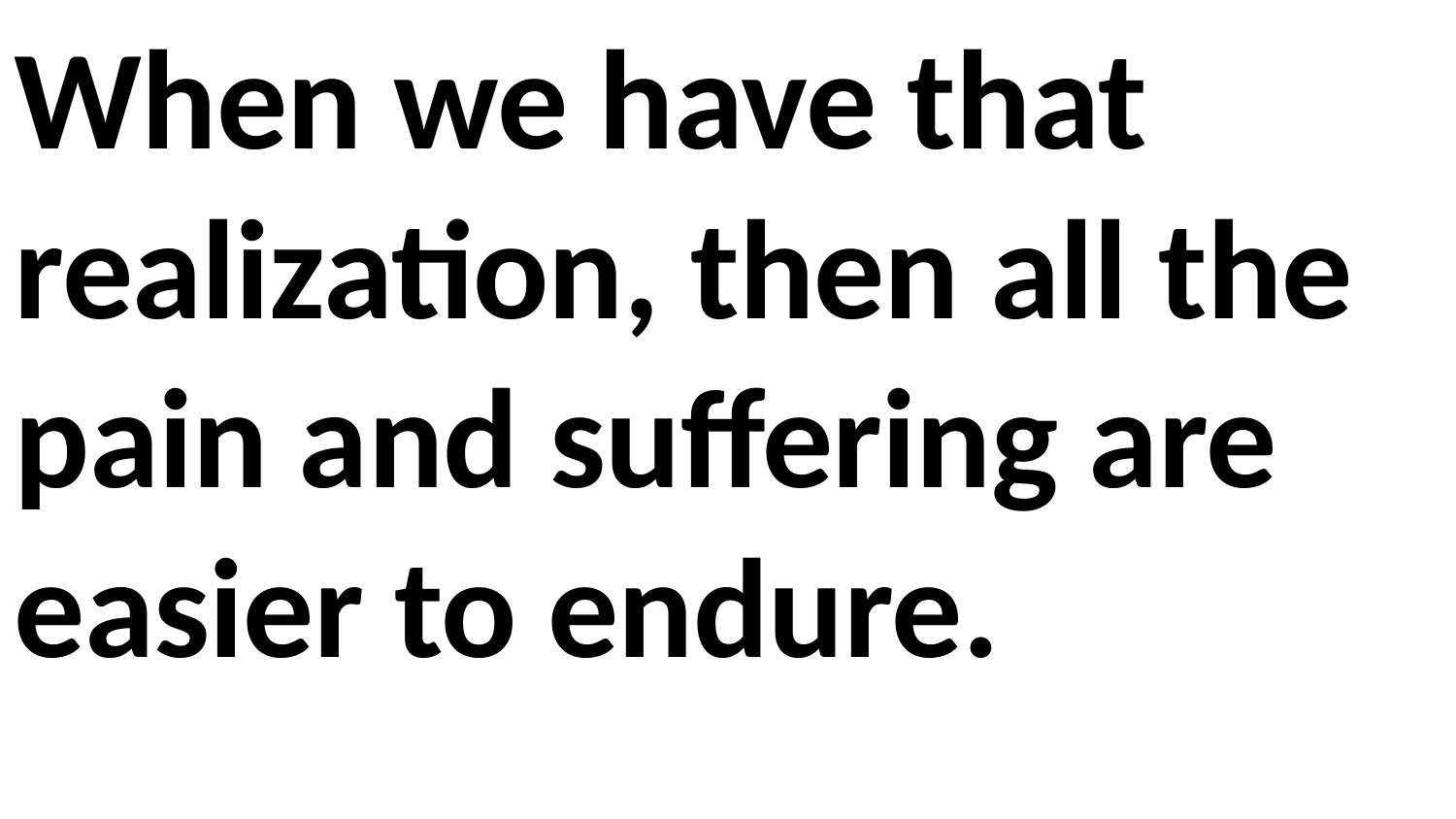

When we have that realization, then all the pain and suffering are easier to endure.